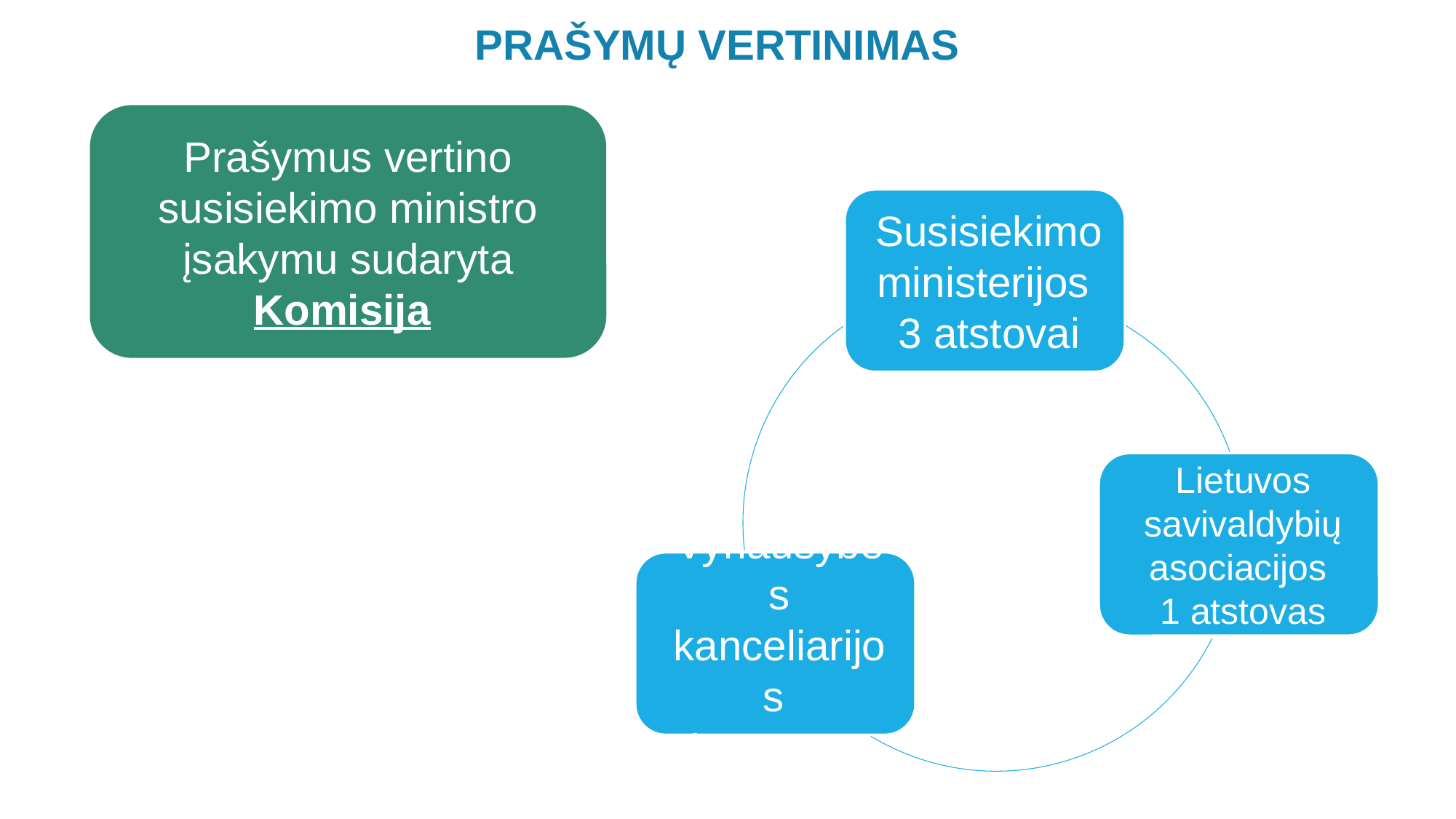

PRAŠYMŲ VERTINIMAS
Prašymus vertino susisiekimo ministro įsakymu sudaryta Komisija
Susisiekimo ministerijos
3 atstovai
Lietuvos savivaldybių asociacijos
1 atstovas
Vyriausybės kanceliarijos
1 atstovas